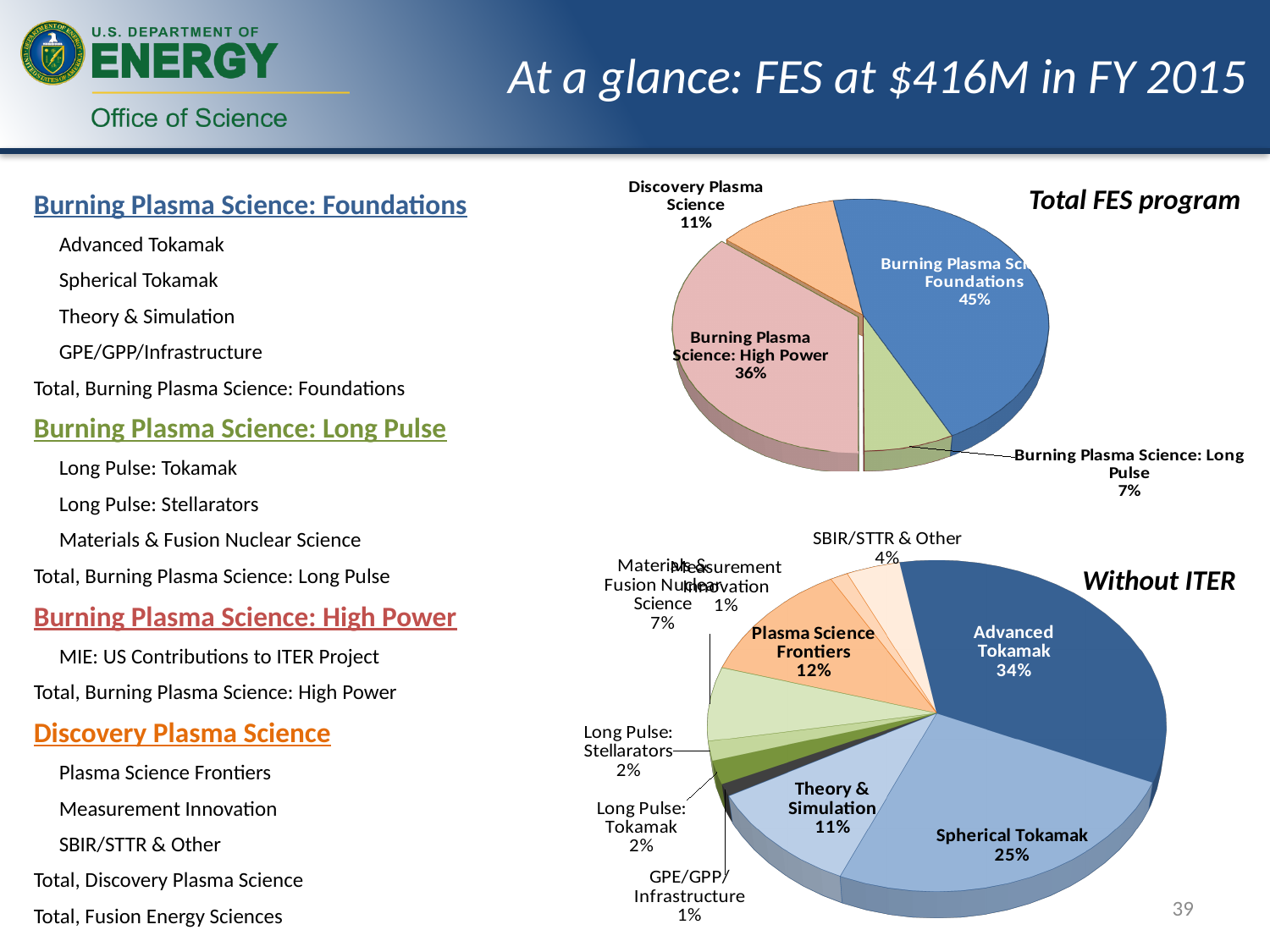

At a glance: FES at $416M in FY 2015

[unsupported chart]

Total FES program
Burning Plasma Science: Foundations
Advanced Tokamak
Spherical Tokamak
Theory & Simulation
GPE/GPP/Infrastructure
Total, Burning Plasma Science: Foundations
Burning Plasma Science: Long Pulse
Long Pulse: Tokamak
Long Pulse: Stellarators
Materials & Fusion Nuclear Science
Total, Burning Plasma Science: Long Pulse
Burning Plasma Science: High Power
MIE: US Contributions to ITER Project
Total, Burning Plasma Science: High Power
Discovery Plasma Science
Plasma Science Frontiers
Measurement Innovation
SBIR/STTR & Other
Total, Discovery Plasma Science
Total, Fusion Energy Sciences

[unsupported chart]

Without ITER
39